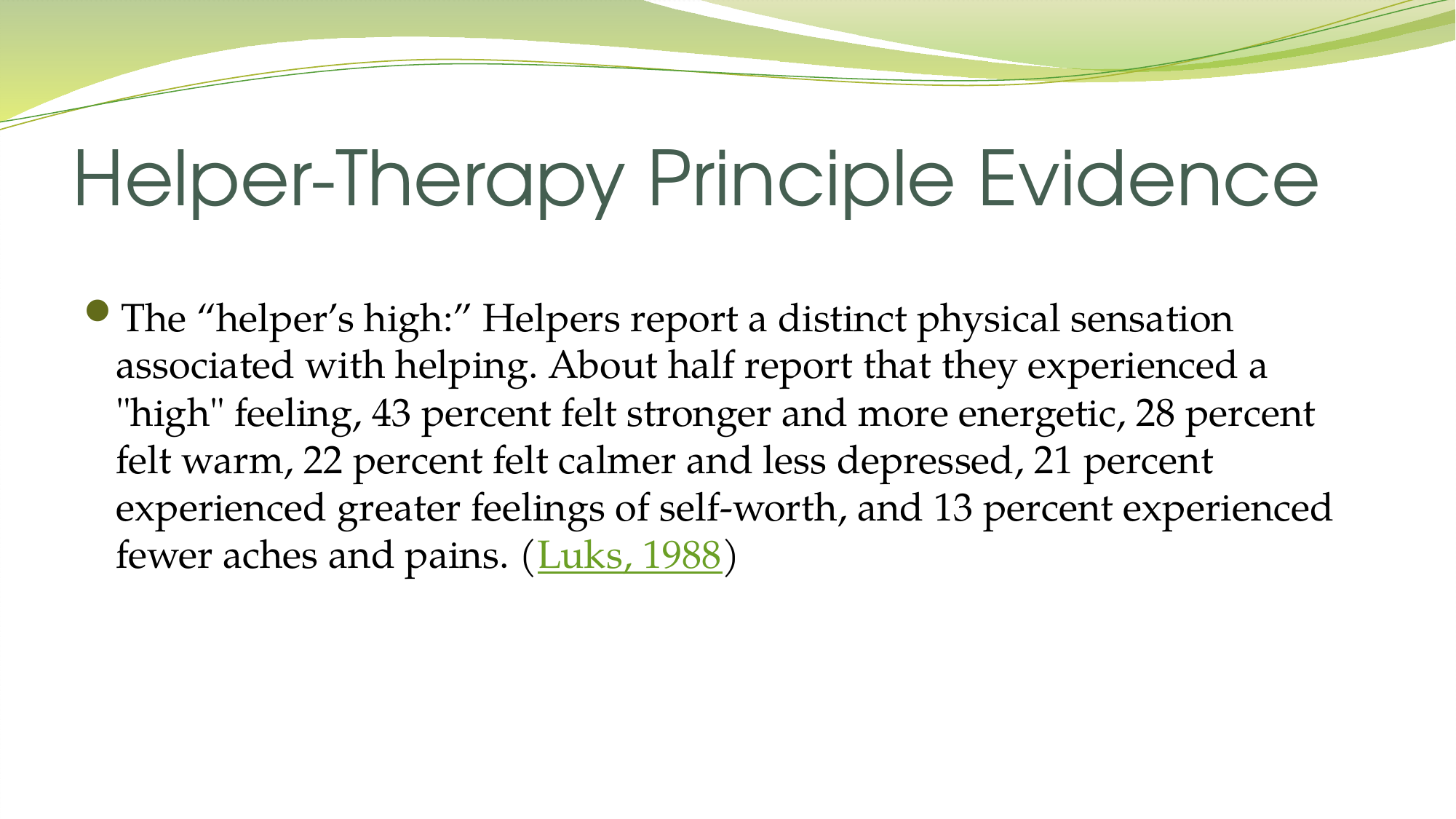

# Helper-Therapy Principle Evidence

The “helper’s high:” Helpers report a distinct physical sensation associated with helping. About half report that they experienced a "high" feeling, 43 percent felt stronger and more energetic, 28 percent felt warm, 22 percent felt calmer and less depressed, 21 percent experienced greater feelings of self-worth, and 13 percent experienced fewer aches and pains. (Luks, 1988)